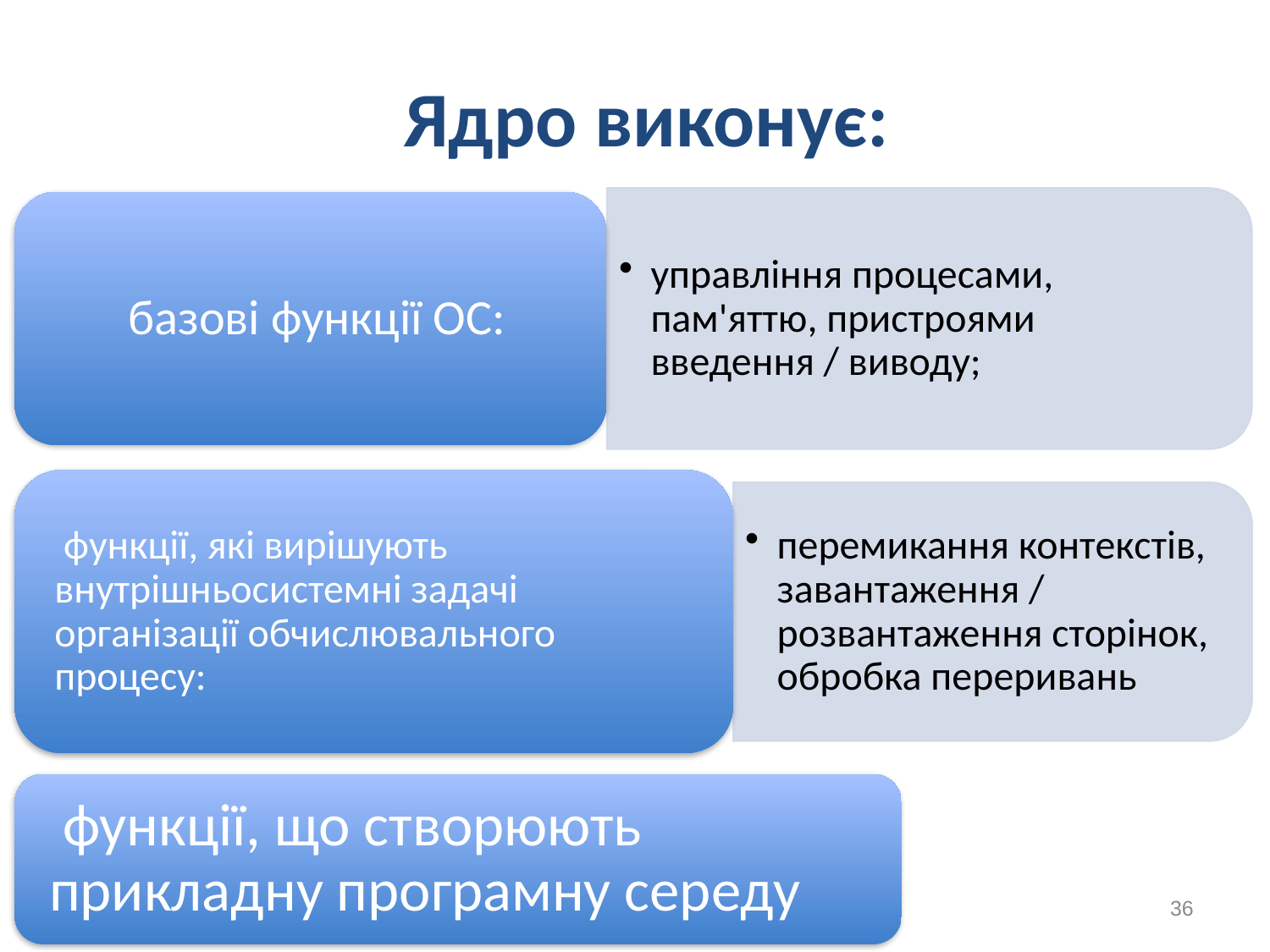

# Ядро виконує:
управління процесами, пам'яттю, пристроями введення / виводу;
базові функції ОС:
перемикання контекстів, завантаження / розвантаження сторінок, обробка переривань
 функції, які вирішують внутрішньосистемні задачі організації обчислювального процесу:
 функції, що створюють прикладну програмну середу
36